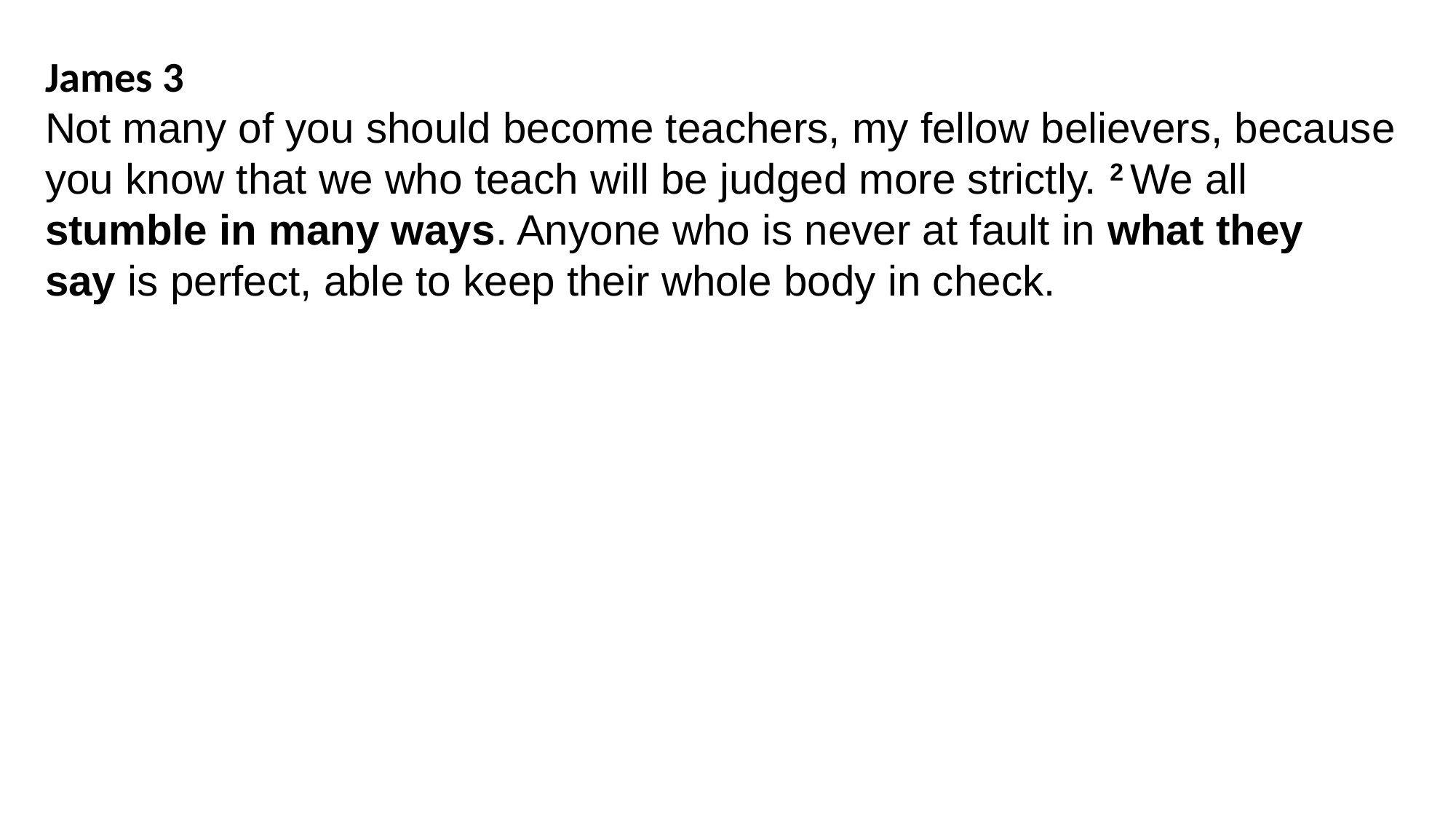

James 3
Not many of you should become teachers, my fellow believers, because you know that we who teach will be judged more strictly. 2 We all stumble in many ways. Anyone who is never at fault in what they say is perfect, able to keep their whole body in check.